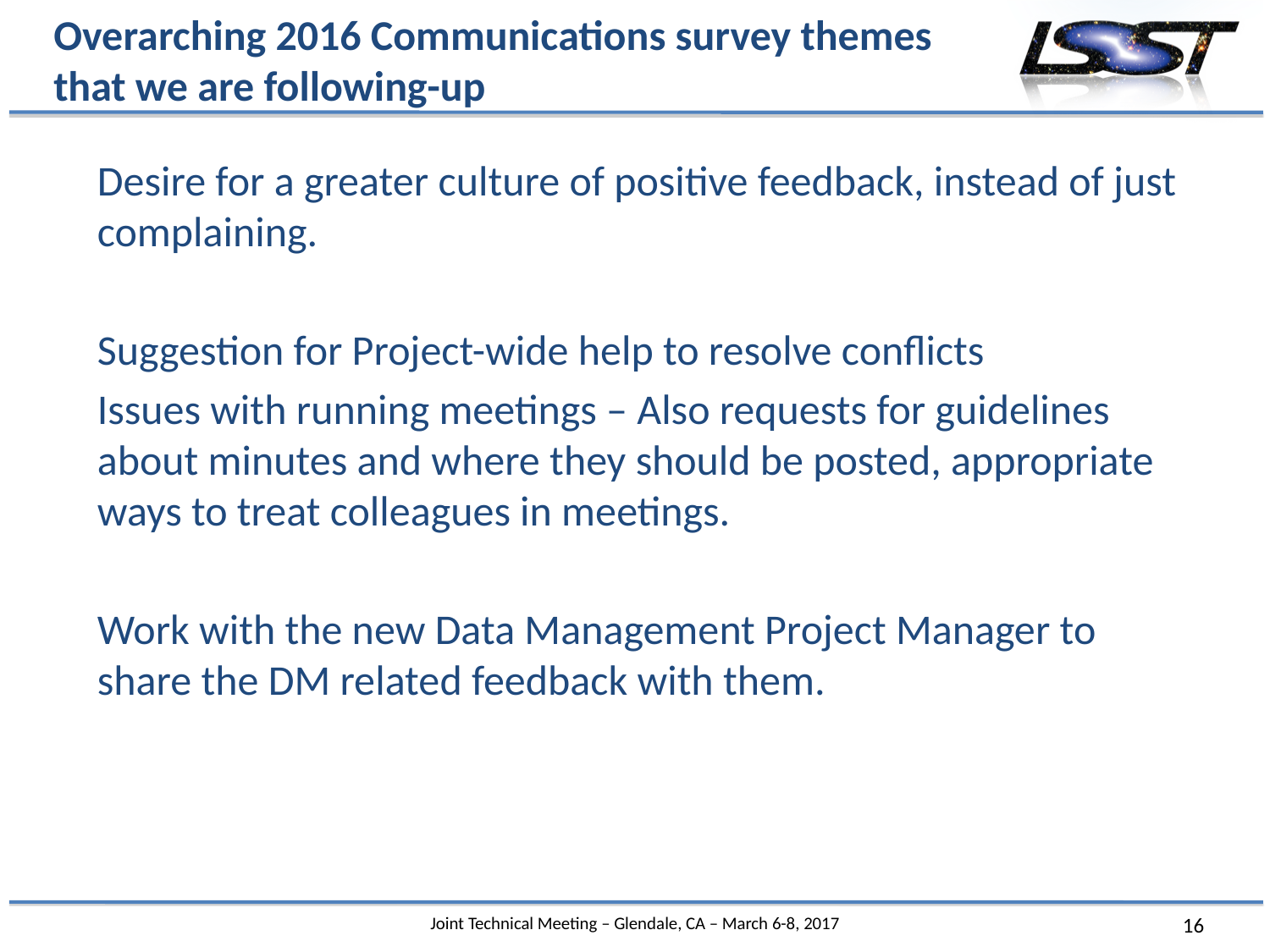

# Overarching 2016 Communications survey themes that we are following-up
Desire for a greater culture of positive feedback, instead of just complaining.

Suggestion for Project-wide help to resolve conflicts
Issues with running meetings – Also requests for guidelines about minutes and where they should be posted, appropriate ways to treat colleagues in meetings.

Work with the new Data Management Project Manager to share the DM related feedback with them.